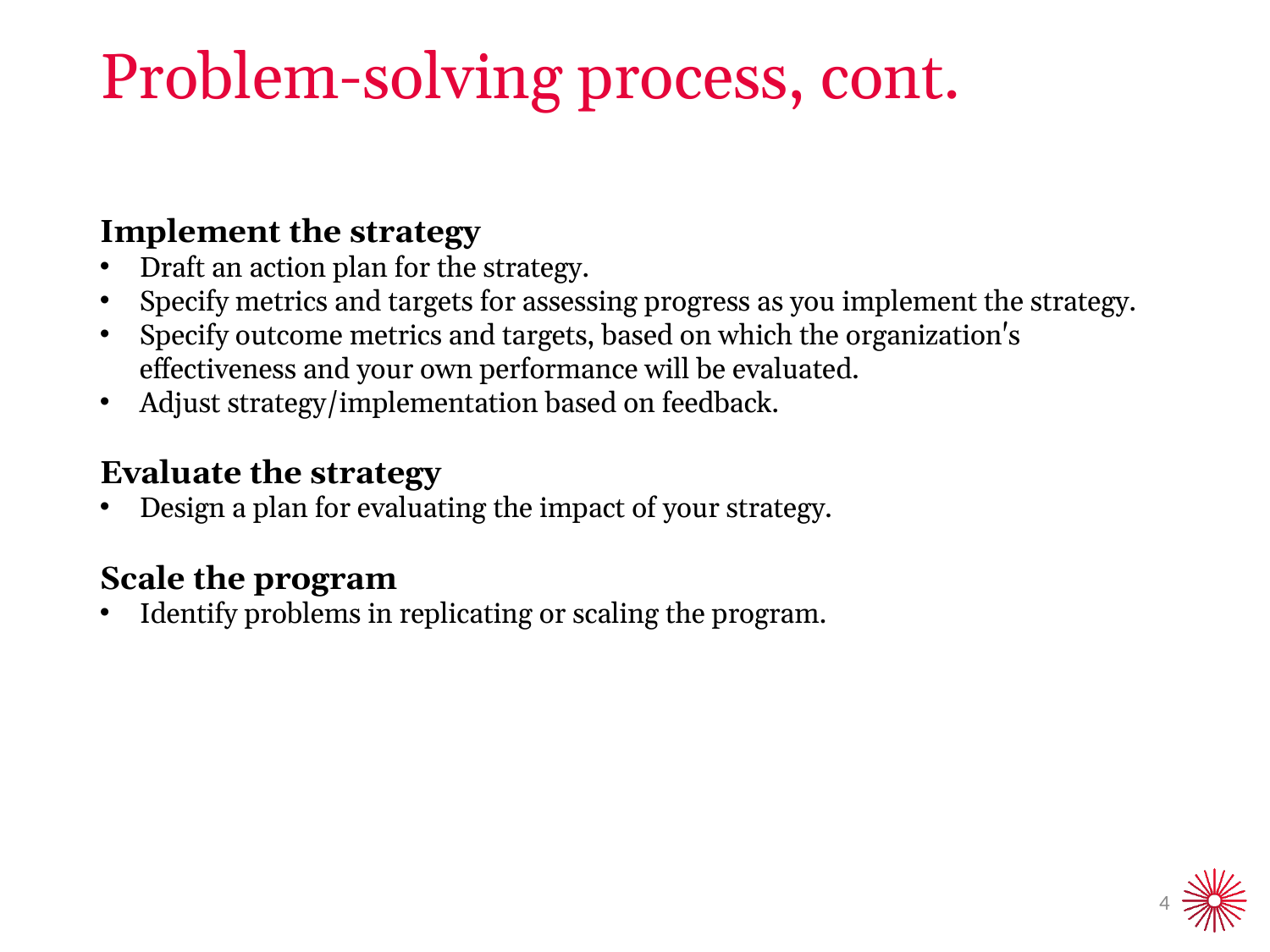

# Problem-solving process, cont.
Implement the strategy
Draft an action plan for the strategy.
Specify metrics and targets for assessing progress as you implement the strategy.
Specify outcome metrics and targets, based on which the organization's effectiveness and your own performance will be evaluated.
Adjust strategy/implementation based on feedback.

Evaluate the strategy
Design a plan for evaluating the impact of your strategy.

Scale the program
Identify problems in replicating or scaling the program.
4